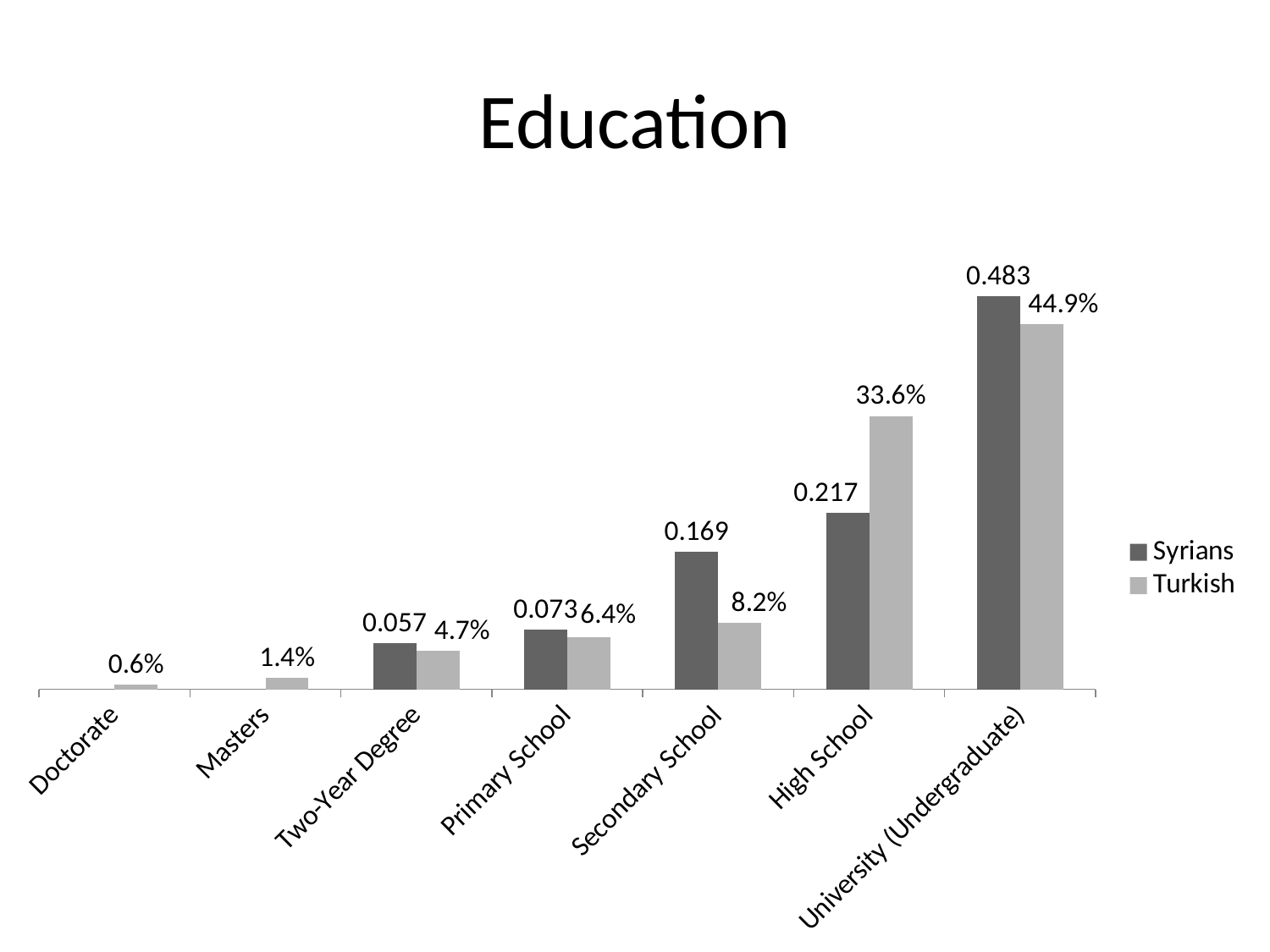

# Education

### Chart

| Category | Syrians | Turkish |
|---|---|---|
| Doctorate | None | 0.006 |
| Masters | None | 0.014 |
| Two-Year Degree | 0.057 | 0.047 |
| Primary School | 0.073 | 0.064 |
| Secondary School | 0.169 | 0.082 |
| High School | 0.217 | 0.336 |
| University (Undergraduate) | 0.483 | 0.449 |